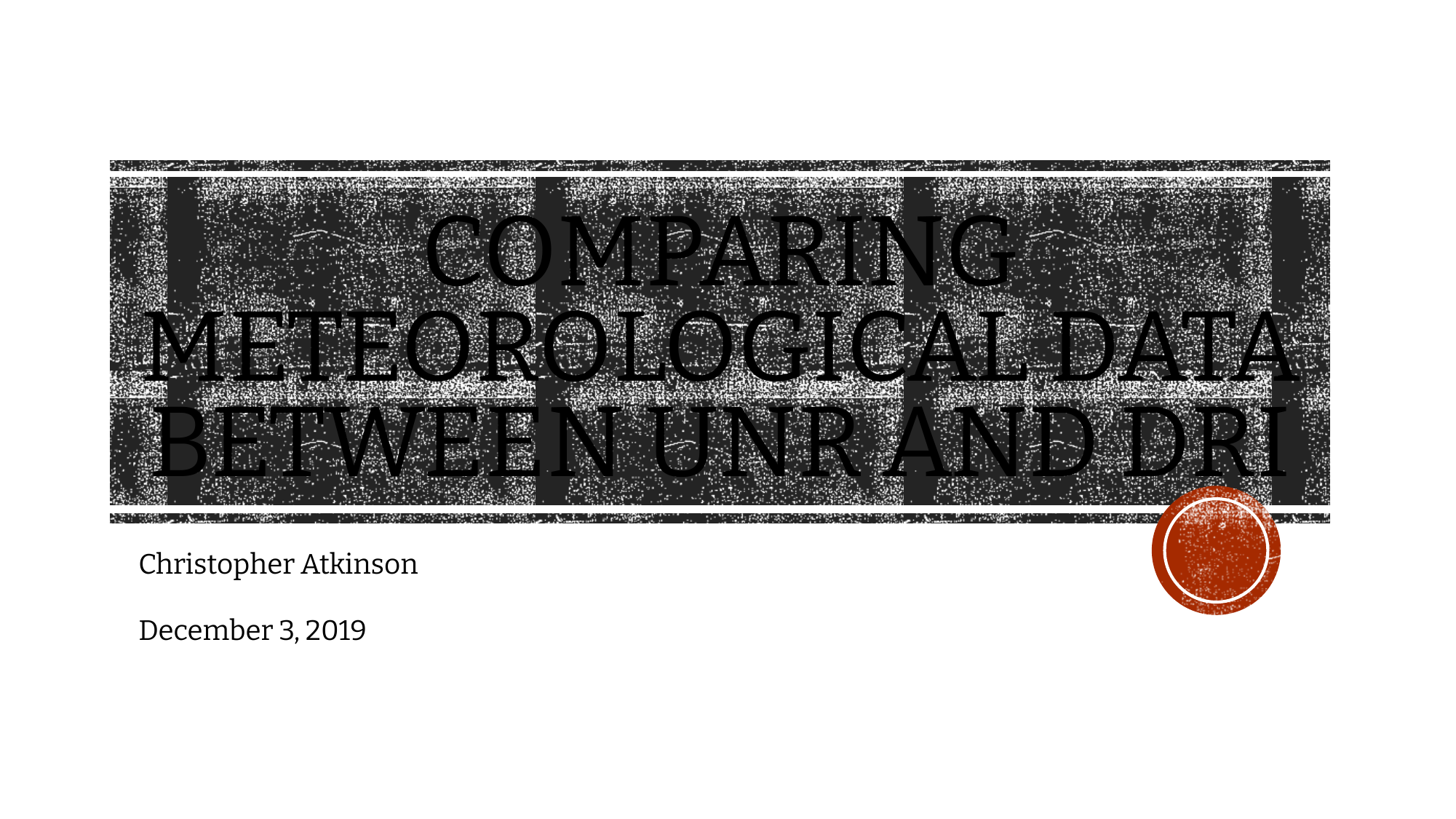

# Comparing Meteorological Data between UNR and DRI
Christopher Atkinson
December 3, 2019